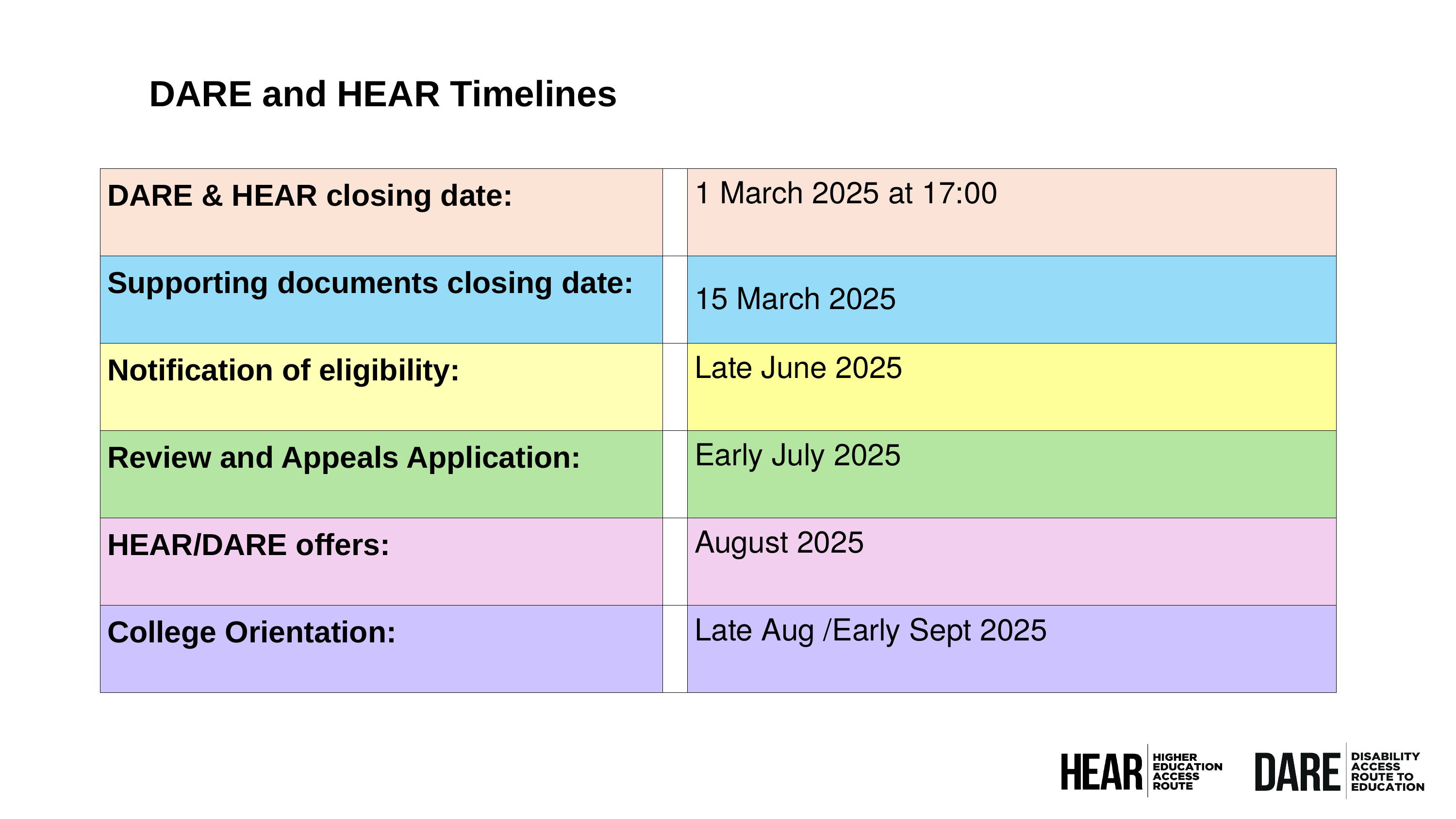

DARE and HEAR Timelines
| DARE & HEAR closing date: |  | 1 March 2025 at 17:00 |
| --- | --- | --- |
| Supporting documents closing date: |  | 15 March 2025 |
| Notification of eligibility: |  | Late June 2025 |
| Review and Appeals Application: |  | Early July 2025 |
| HEAR/DARE offers: |  | August 2025 |
| College Orientation: |  | Late Aug /Early Sept 2025 |